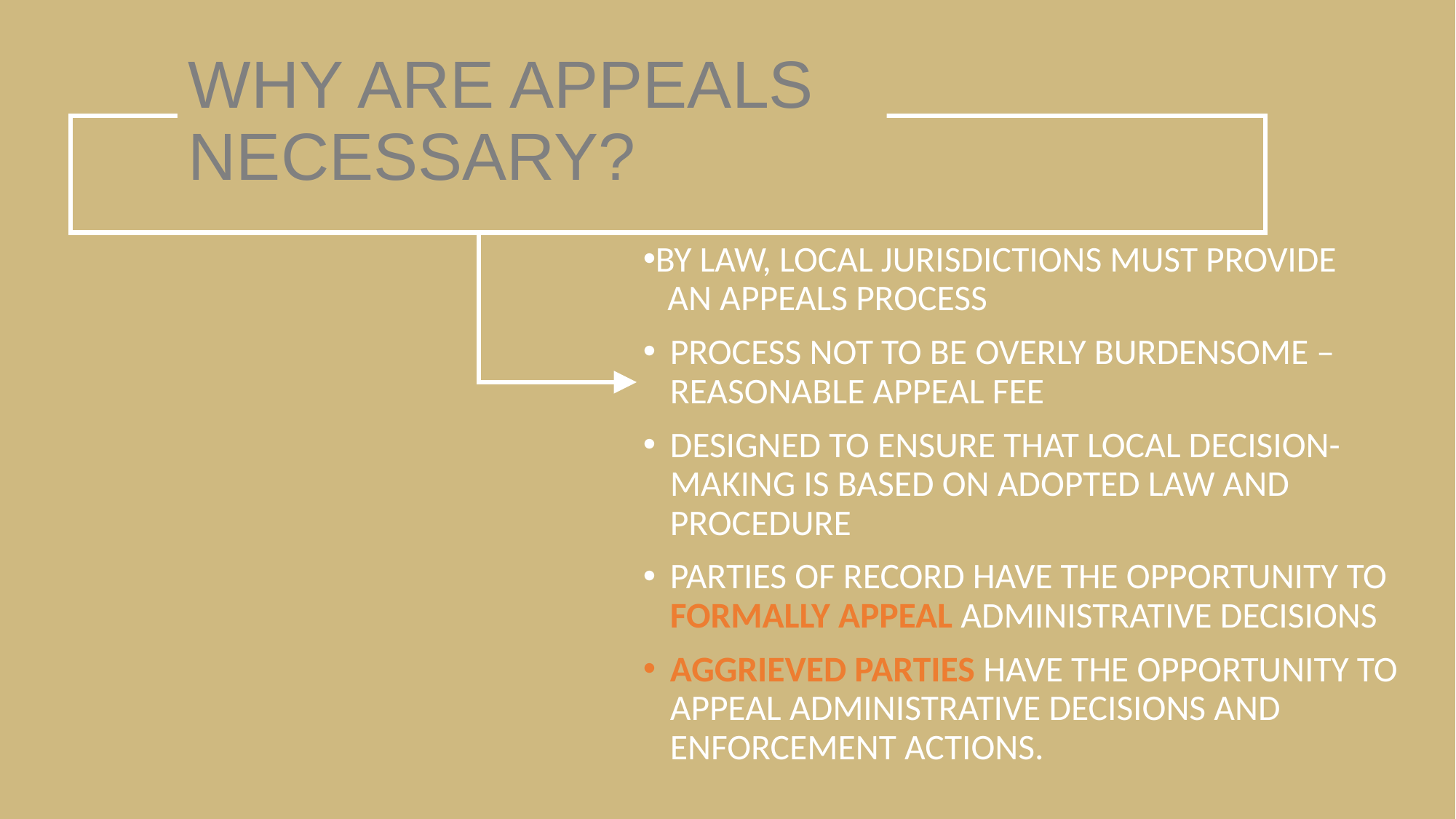

# WHY ARE APPEALS NECESSARY?

BY LAW, LOCAL JURISDICTIONS MUST PROVIDE
   AN APPEALS PROCESS
PROCESS NOT TO BE OVERLY BURDENSOME – REASONABLE APPEAL FEE
DESIGNED TO ENSURE THAT LOCAL DECISION-MAKING IS BASED ON ADOPTED LAW AND PROCEDURE
PARTIES OF RECORD HAVE THE OPPORTUNITY TO FORMALLY APPEAL ADMINISTRATIVE DECISIONS
AGGRIEVED PARTIES HAVE THE OPPORTUNITY TO APPEAL ADMINISTRATIVE DECISIONS AND ENFORCEMENT ACTIONS.